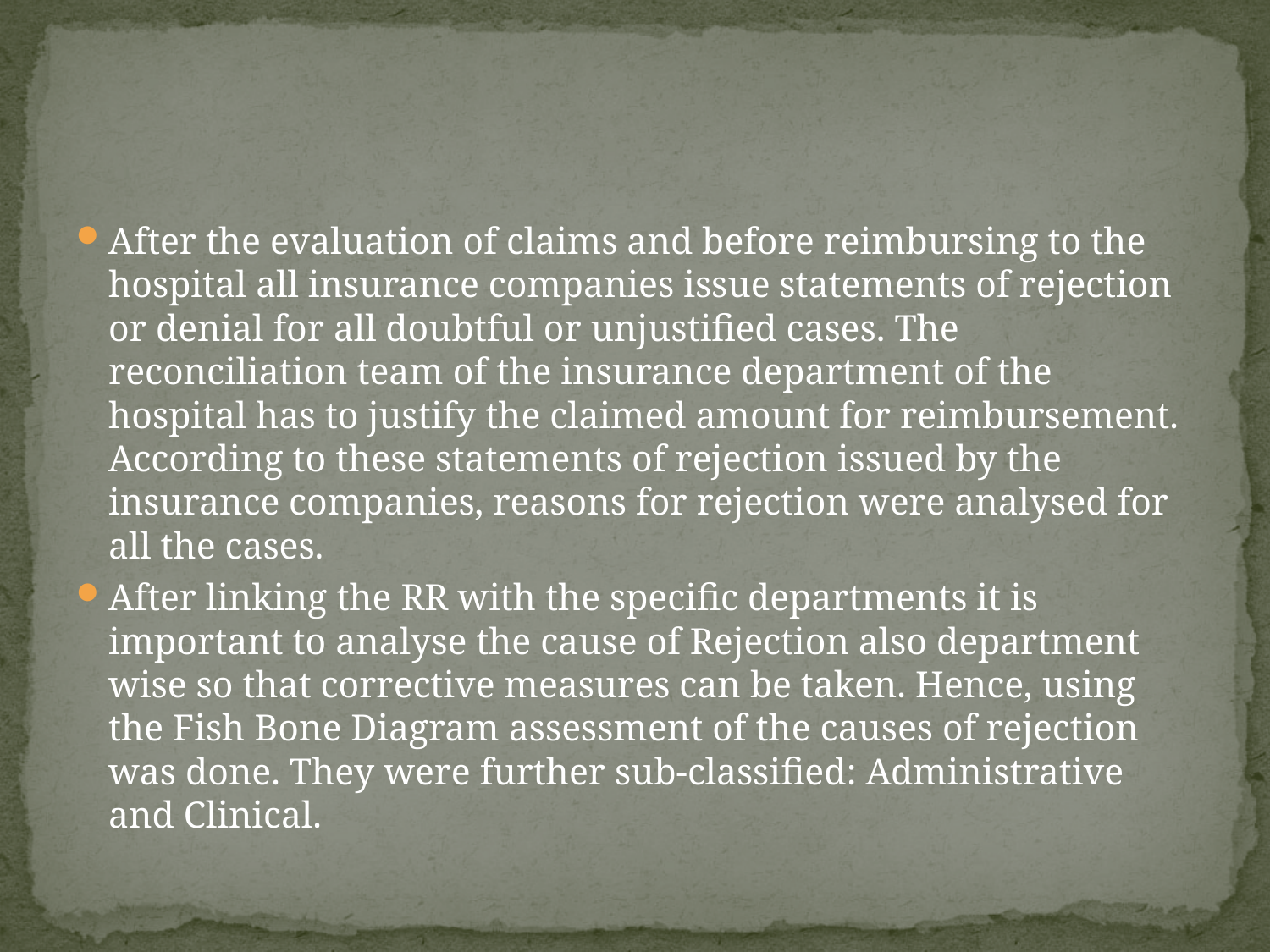

After the evaluation of claims and before reimbursing to the hospital all insurance companies issue statements of rejection or denial for all doubtful or unjustified cases. The reconciliation team of the insurance department of the hospital has to justify the claimed amount for reimbursement. According to these statements of rejection issued by the insurance companies, reasons for rejection were analysed for all the cases.
After linking the RR with the specific departments it is important to analyse the cause of Rejection also department wise so that corrective measures can be taken. Hence, using the Fish Bone Diagram assessment of the causes of rejection was done. They were further sub-classified: Administrative and Clinical.